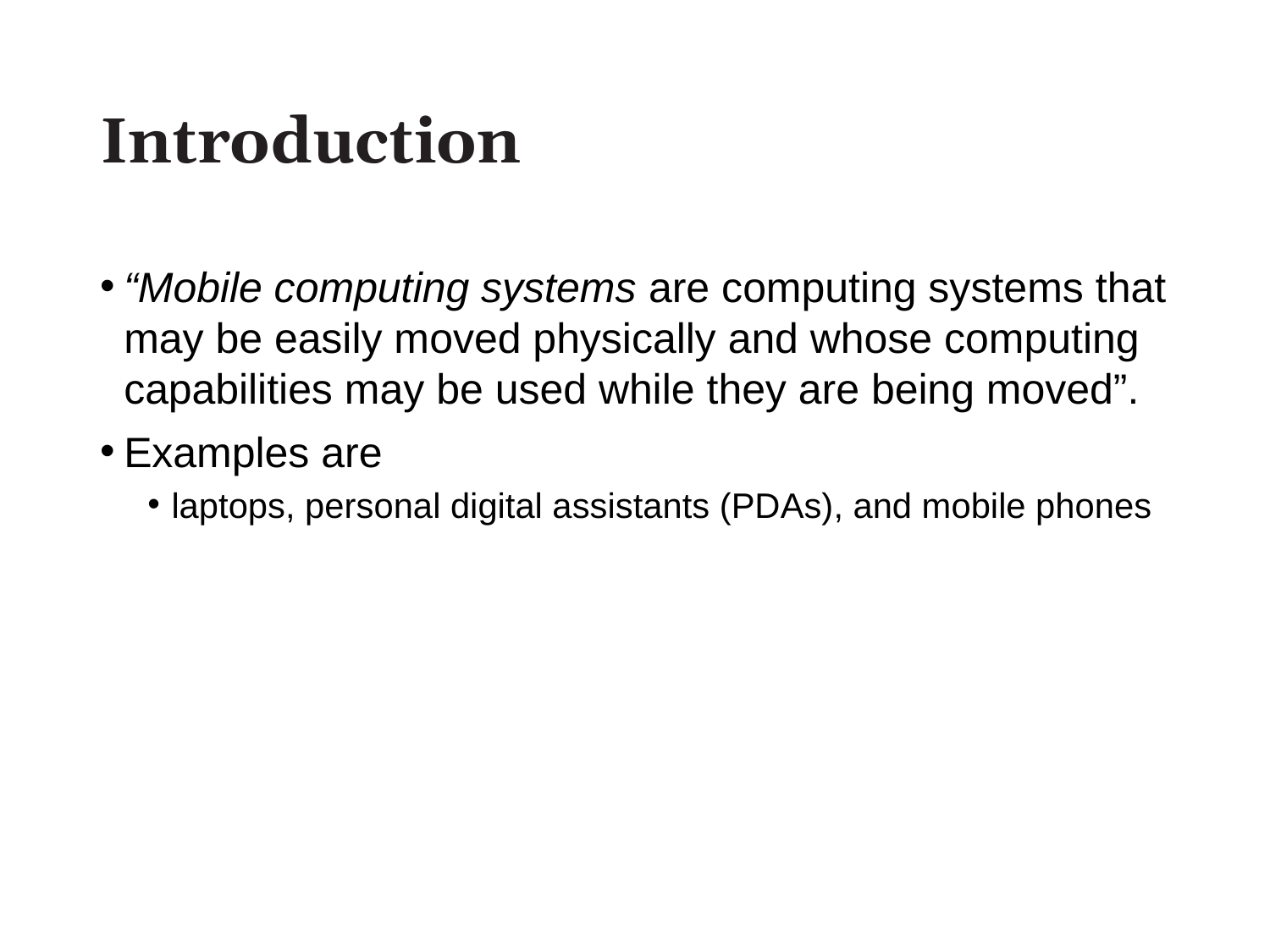

# Introduction
“Mobile computing systems are computing systems that may be easily moved physically and whose computing capabilities may be used while they are being moved”.
Examples are
laptops, personal digital assistants (PDAs), and mobile phones